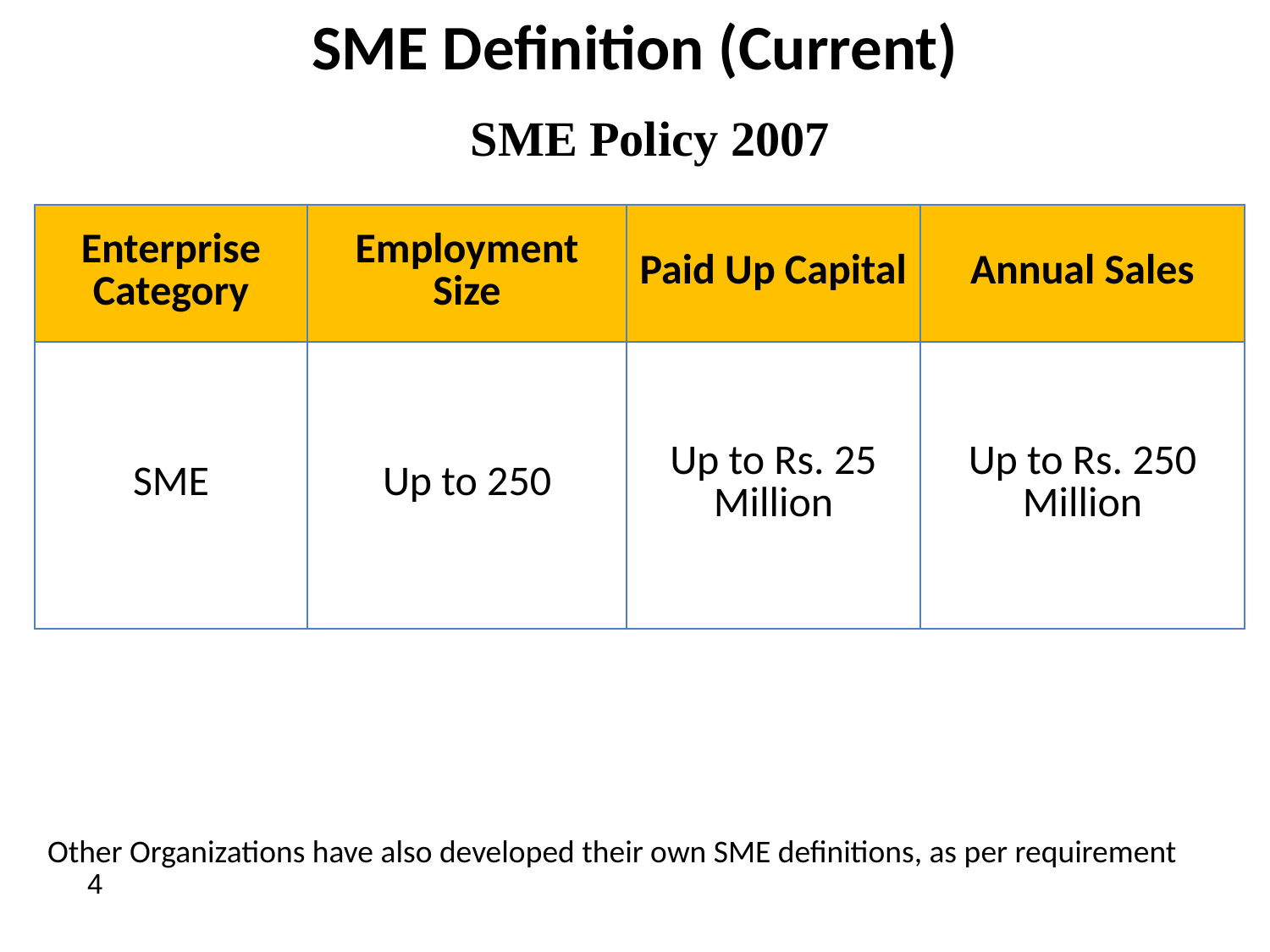

SME Definition (Current)
SME Policy 2007
| Enterprise Category | Employment Size | Paid Up Capital | Annual Sales |
| --- | --- | --- | --- |
| SME | Up to 250 | Up to Rs. 25 Million | Up to Rs. 250 Million |
Other Organizations have also developed their own SME definitions, as per requirement
4